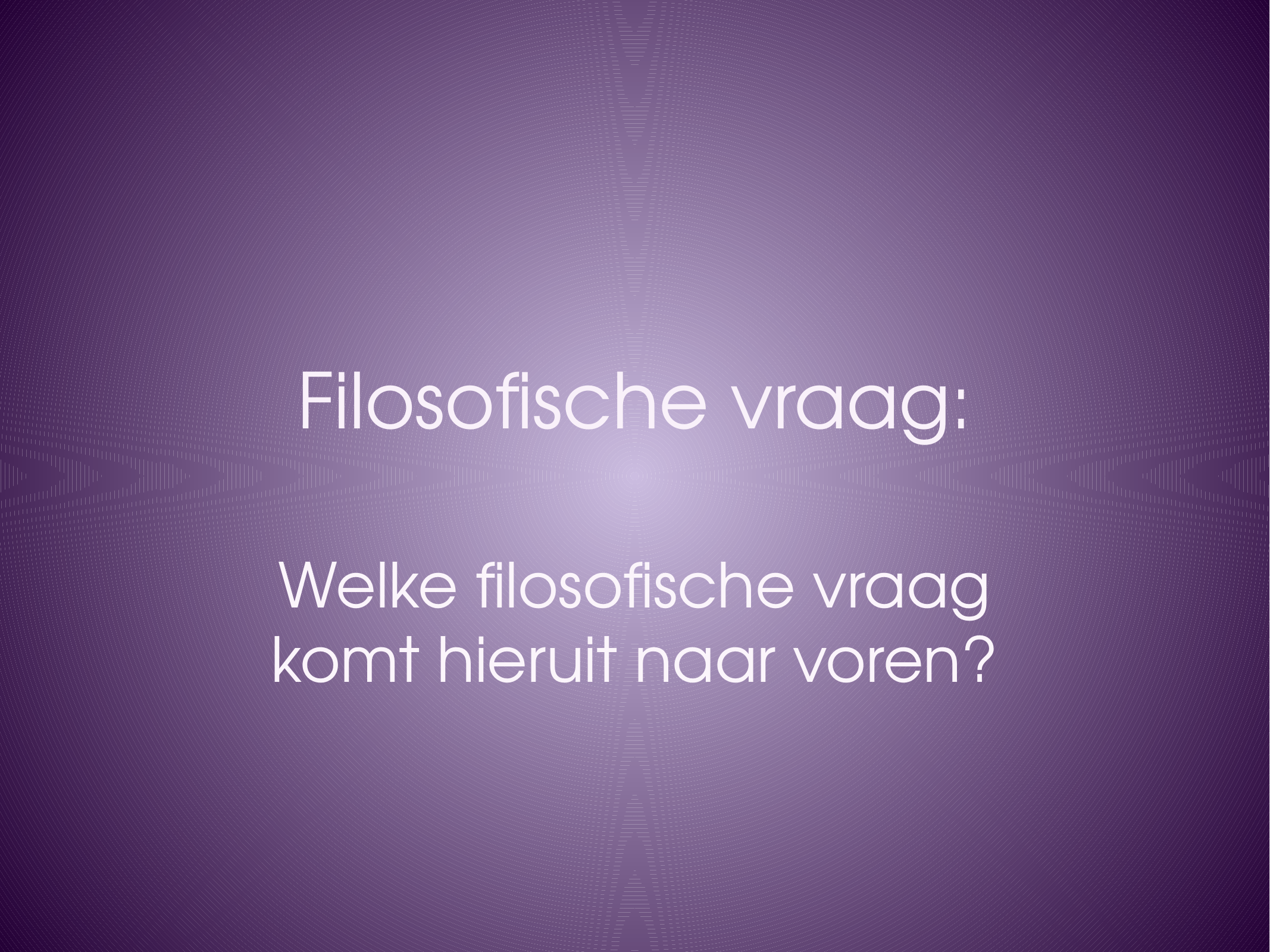

# Filosofische vraag:
Welke filosofische vraag komt hieruit naar voren?